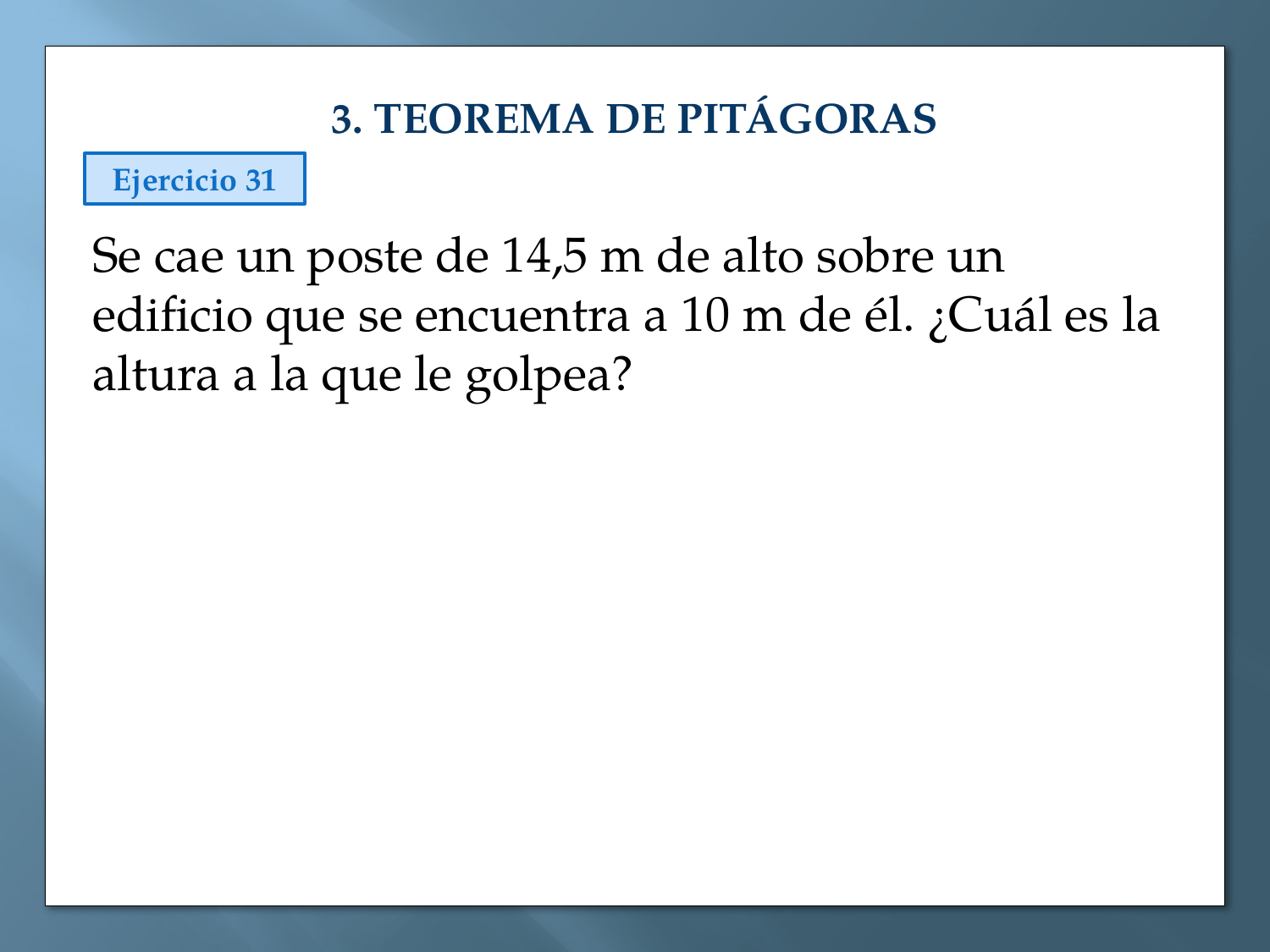

3. TEOREMA DE PITÁGORAS
Ejercicio 31
Se cae un poste de 14,5 m de alto sobre un edificio que se encuentra a 10 m de él. ¿Cuál es la altura a la que le golpea?